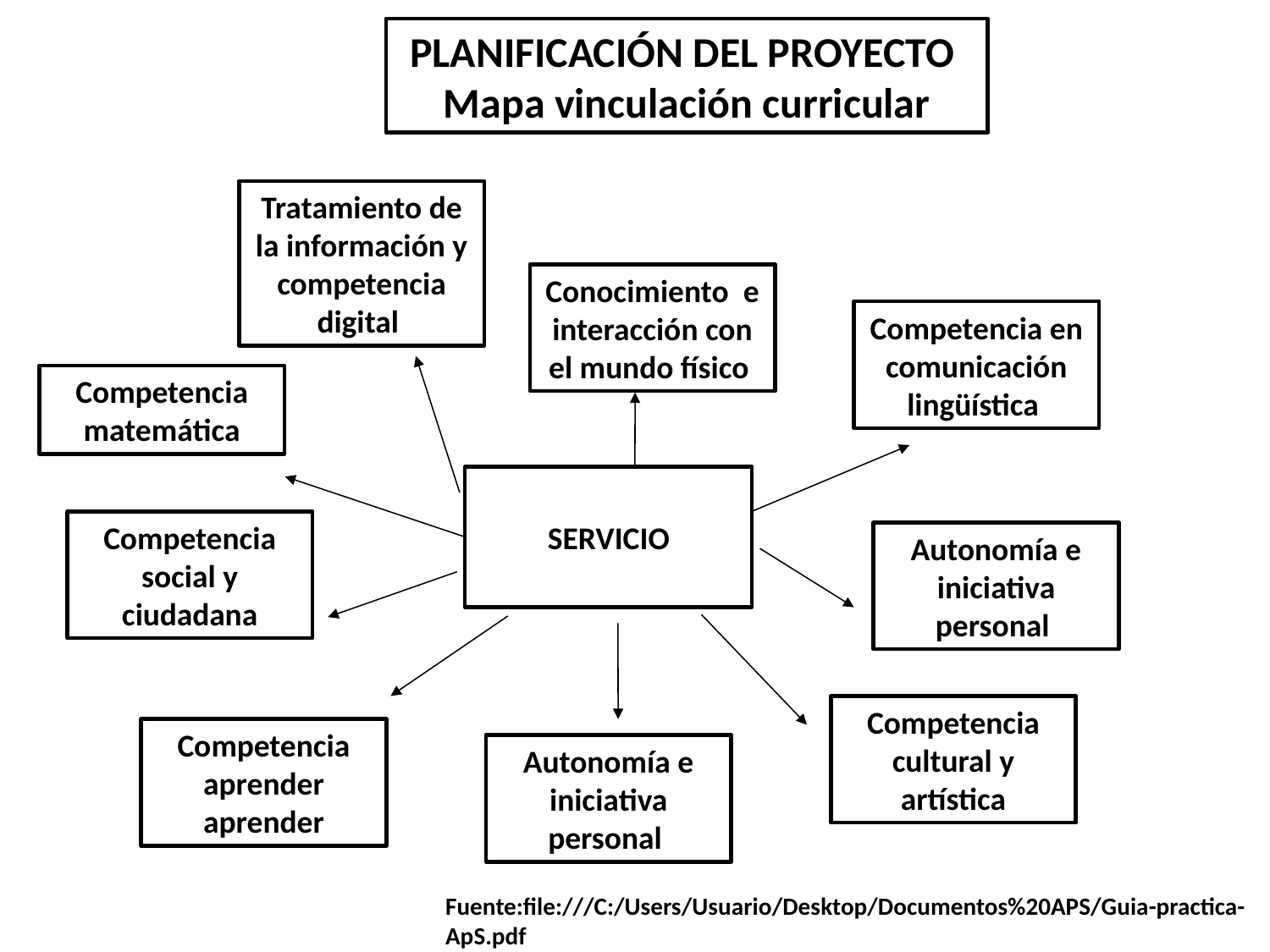

PLANIFICACIÓN DEL PROYECTO
Mapa vinculación curricular
Tratamiento de la información y competencia digital
Conocimiento  e interacción con el mundo físico
Competencia en comunicación lingüística

Competencia matemática

Competencia social y ciudadana
SERVICIO
Autonomía e iniciativa personal

Competencia cultural y artística
Competencia aprender aprender
Autonomía e iniciativa personal
Fuente:file:///C:/Users/Usuario/Desktop/Documentos%20APS/Guia-practica-ApS.pdf